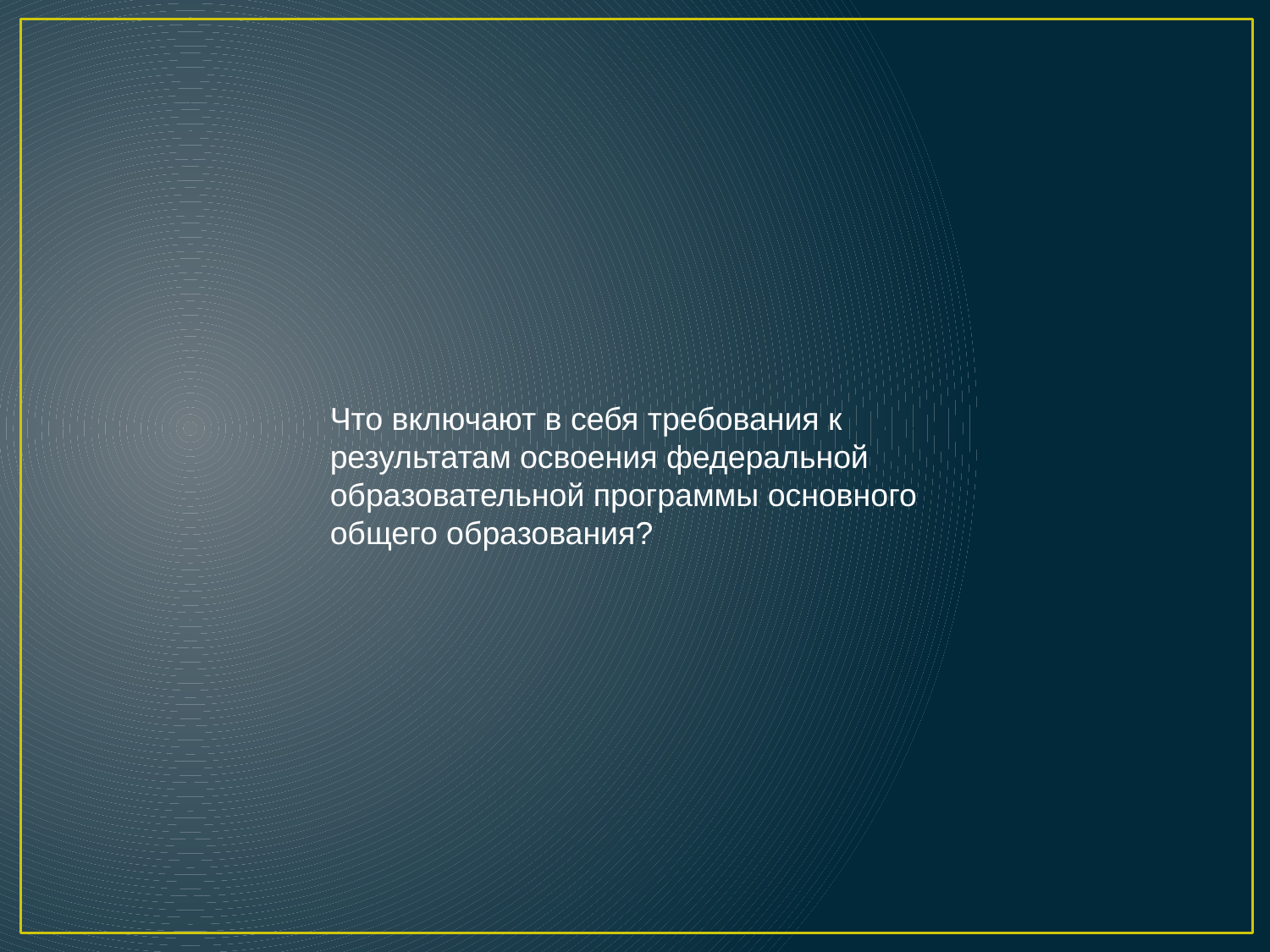

Что включают в себя требования к результатам освоения федеральной образовательной программы основного общего образования?